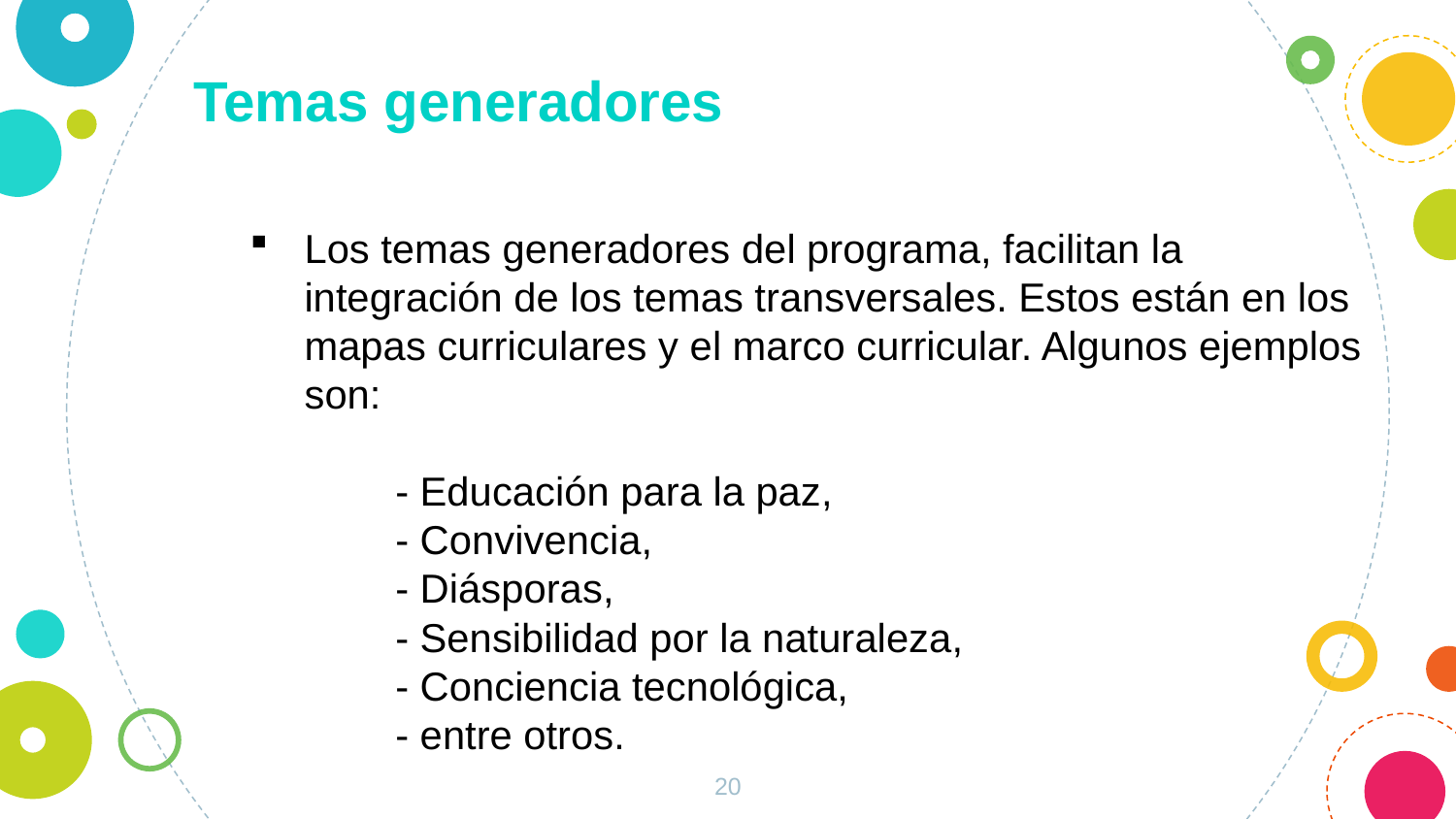

Temas generadores
Los temas generadores del programa, facilitan la integración de los temas transversales. Estos están en los mapas curriculares y el marco curricular. Algunos ejemplos son:

	- Educación para la paz,
	- Convivencia,
	- Diásporas,
	- Sensibilidad por la naturaleza,
	- Conciencia tecnológica,
	- entre otros.

20